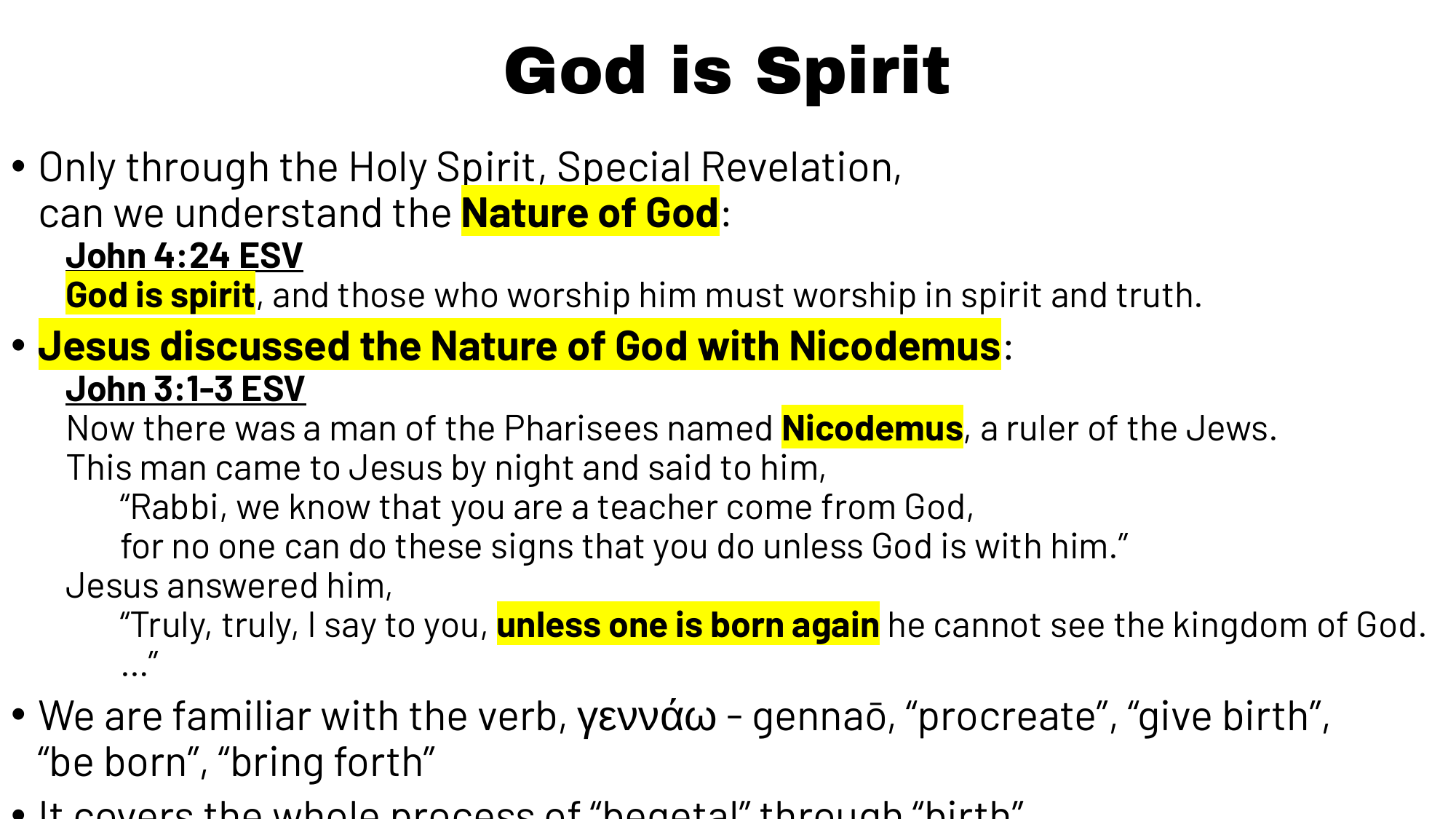

# God is Spirit
Only through the Holy Spirit, Special Revelation,
can we understand the Nature of God:
John 4:24 ESV
God is spirit, and those who worship him must worship in spirit and truth.
Jesus discussed the Nature of God with Nicodemus:
John 3:1-3 ESV
Now there was a man of the Pharisees named Nicodemus, a ruler of the Jews.
This man came to Jesus by night and said to him,
“Rabbi, we know that you are a teacher come from God,
for no one can do these signs that you do unless God is with him.”
Jesus answered him,
“Truly, truly, I say to you, unless one is born again he cannot see the kingdom of God.  …”
We are familiar with the verb, γεννάω - gennaō, “procreate”, “give birth”,
“be born”, “bring forth”
It covers the whole process of “begetal” through “birth”